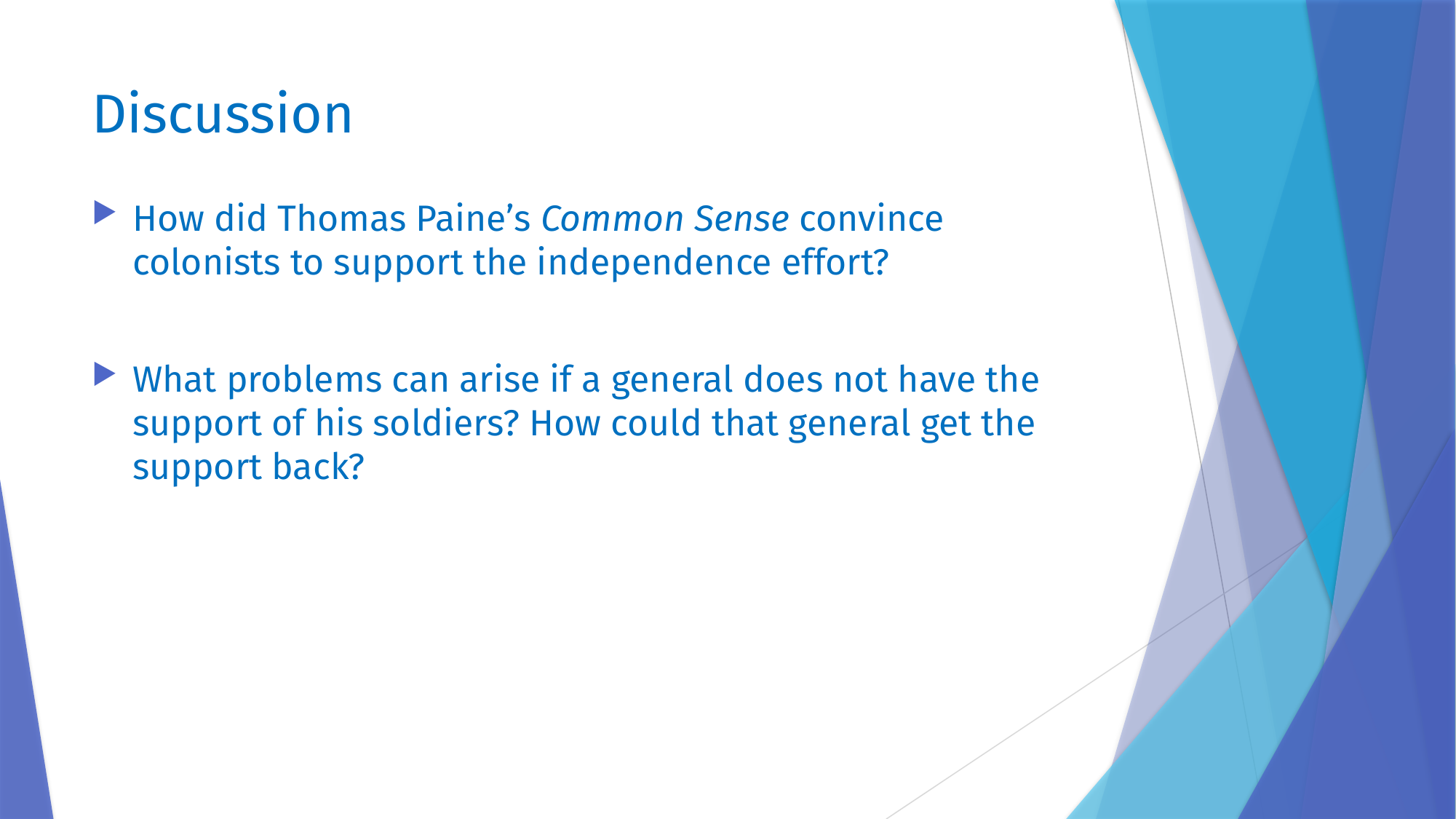

# Discussion
How did Thomas Paine’s Common Sense convince colonists to support the independence effort?

What problems can arise if a general does not have the support of his soldiers? How could that general get the support back?